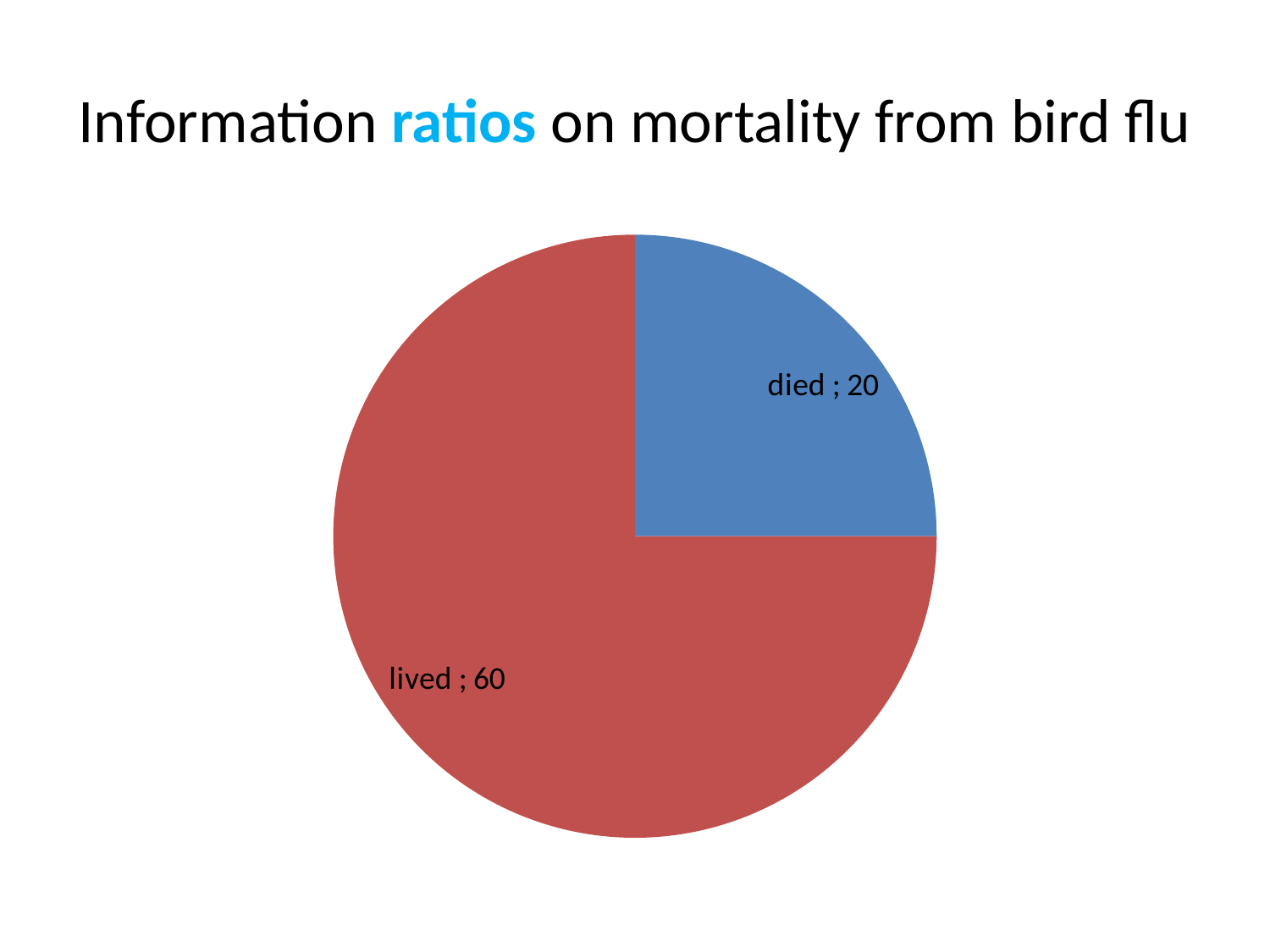

# Information ratios on mortality from bird flu

### Chart

| Category | students  |
|---|---|
| male  | 20.0 |
| female  | 60.0 |